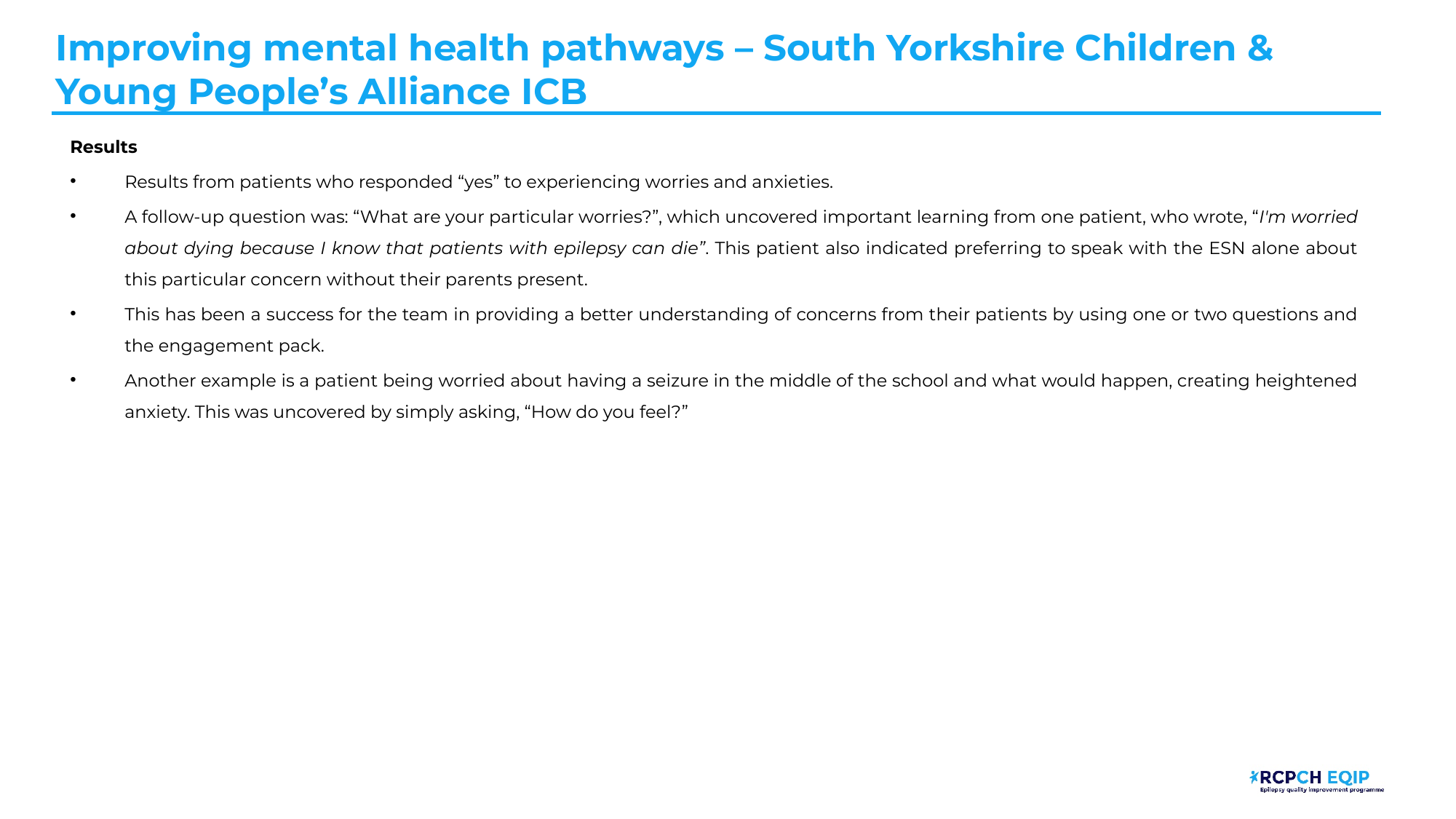

# Improving mental health pathways – South Yorkshire Children & Young People’s Alliance​ ICB
Results
Results from patients who responded “yes” to experiencing worries and anxieties.
A follow-up question was: “What are your particular worries?”, which uncovered important learning from one patient, who wrote, “I'm worried about dying because I know that patients with epilepsy can die”. This patient also indicated preferring to speak with the ESN alone about this particular concern without their parents present.
This has been a success for the team in providing a better understanding of concerns from their patients by using one or two questions and the engagement pack.
Another example is a patient being worried about having a seizure in the middle of the school and what would happen, creating heightened anxiety. This was uncovered by simply asking, “How do you feel?”